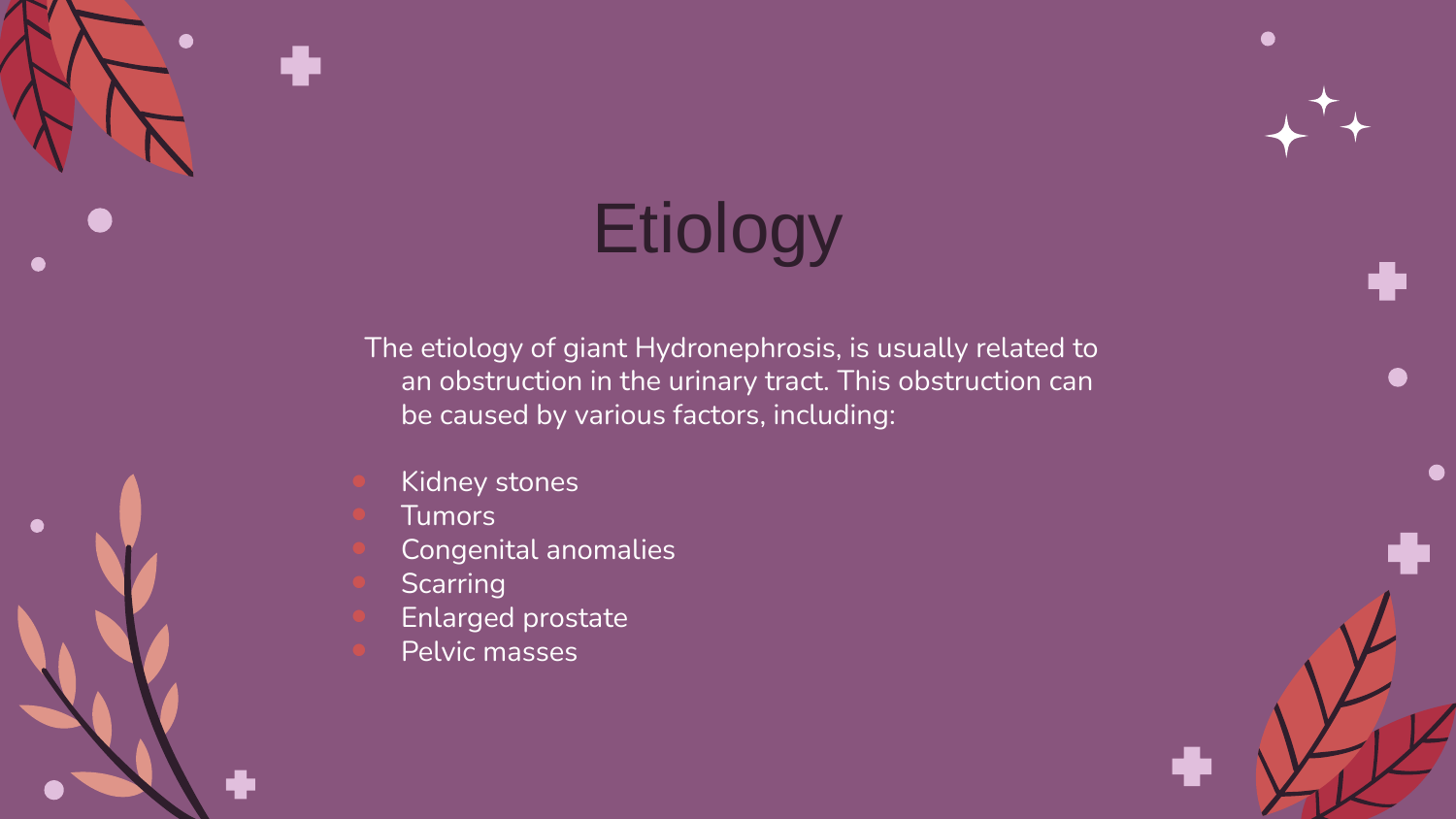

# Etiology
The etiology of giant Hydronephrosis, is usually related to an obstruction in the urinary tract. This obstruction can be caused by various factors, including:
Kidney stones
Tumors
Congenital anomalies
Scarring
Enlarged prostate
Pelvic masses